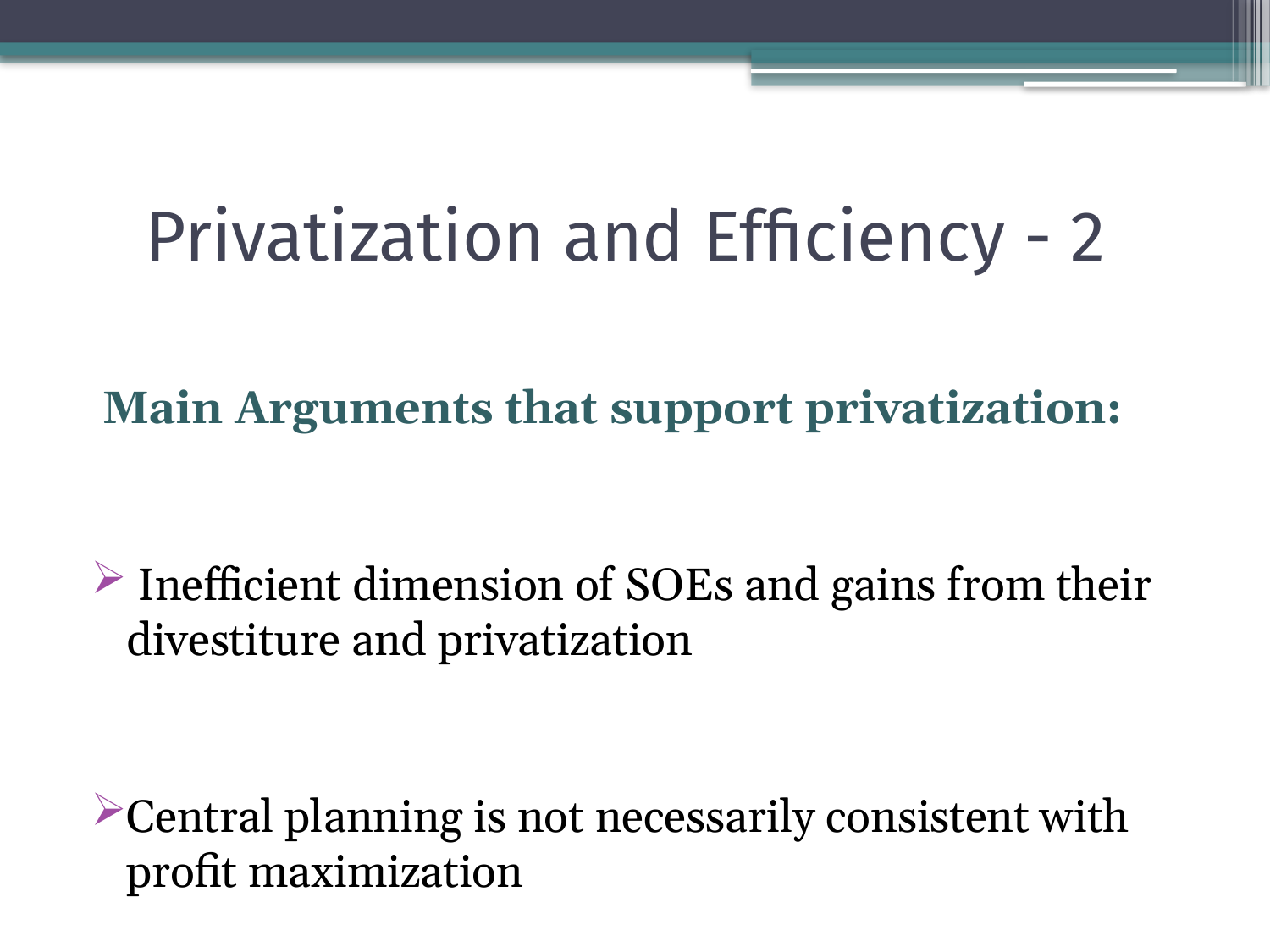

# Privatization and Efficiency - 2

 Main Arguments that support privatization:

 Inefficient dimension of SOEs and gains from their divestiture and privatization

Central planning is not necessarily consistent with profit maximization